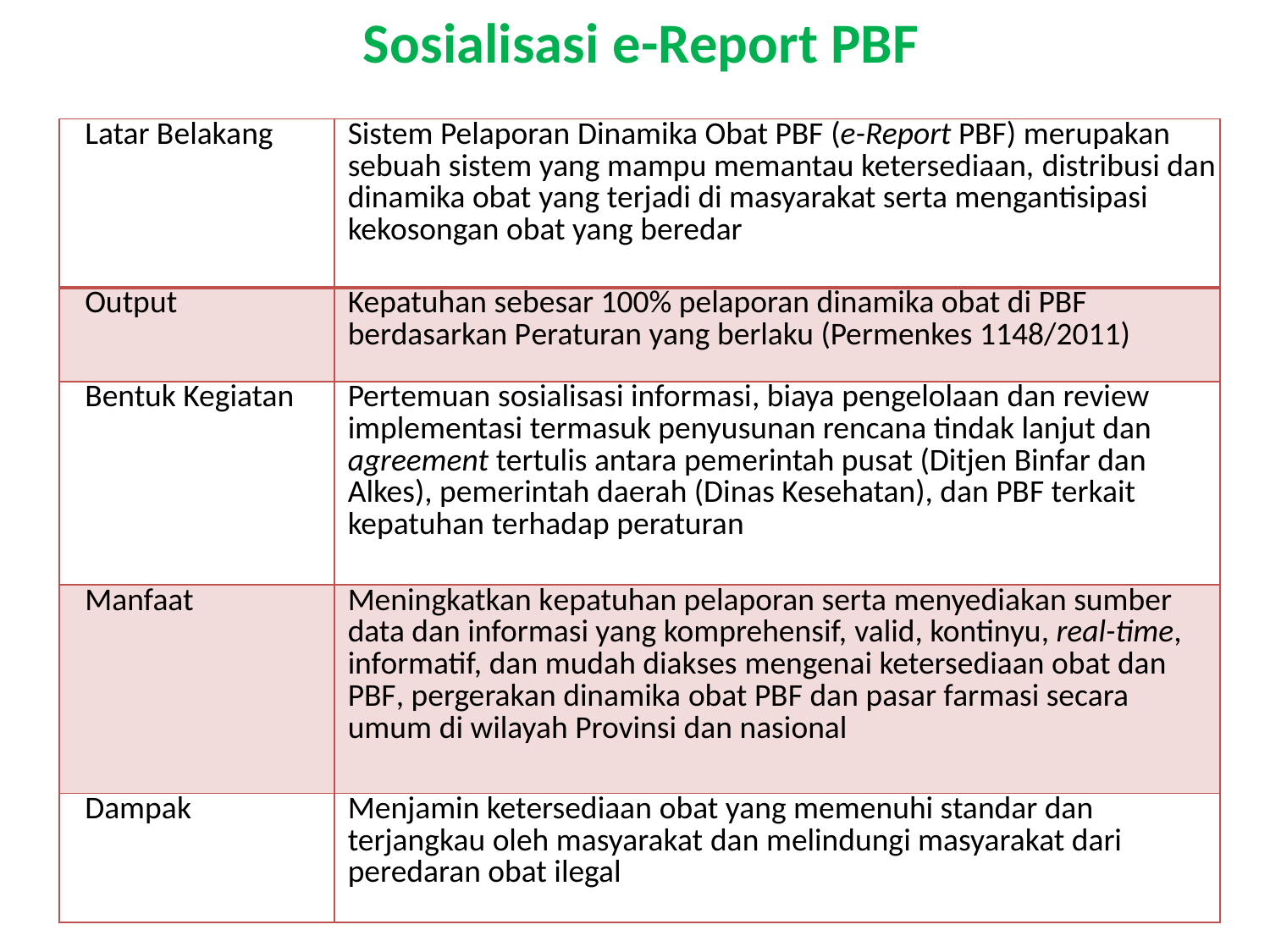

# Sosialisasi e-Report PBF
| Latar Belakang | Sistem Pelaporan Dinamika Obat PBF (e-Report PBF) merupakan sebuah sistem yang mampu memantau ketersediaan, distribusi dan dinamika obat yang terjadi di masyarakat serta mengantisipasi kekosongan obat yang beredar |
| --- | --- |
| Output | Kepatuhan sebesar 100% pelaporan dinamika obat di PBF berdasarkan Peraturan yang berlaku (Permenkes 1148/2011) |
| Bentuk Kegiatan | Pertemuan sosialisasi informasi, biaya pengelolaan dan review implementasi termasuk penyusunan rencana tindak lanjut dan agreement tertulis antara pemerintah pusat (Ditjen Binfar dan Alkes), pemerintah daerah (Dinas Kesehatan), dan PBF terkait kepatuhan terhadap peraturan |
| Manfaat | Meningkatkan kepatuhan pelaporan serta menyediakan sumber data dan informasi yang komprehensif, valid, kontinyu, real-time, informatif, dan mudah diakses mengenai ketersediaan obat dan PBF, pergerakan dinamika obat PBF dan pasar farmasi secara umum di wilayah Provinsi dan nasional |
| Dampak | Menjamin ketersediaan obat yang memenuhi standar dan terjangkau oleh masyarakat dan melindungi masyarakat dari peredaran obat ilegal |